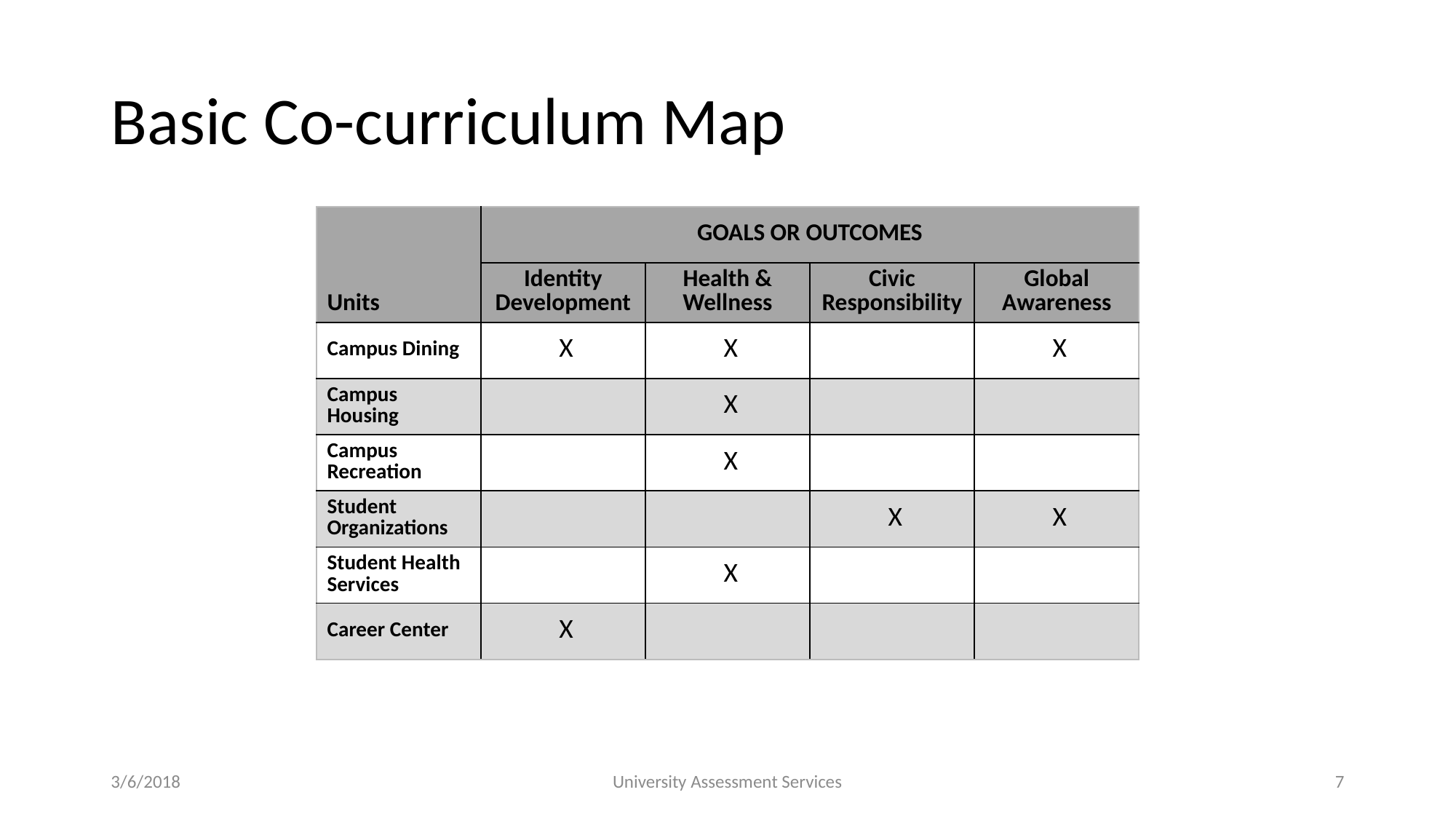

# Basic Co-curriculum Map
| Units | GOALS OR OUTCOMES |  |  |  |
| --- | --- | --- | --- | --- |
|  | Identity Development | Health & Wellness | Civic Responsibility | Global Awareness |
| Campus Dining | X | X |  | X |
| Campus Housing |  | X |  |  |
| Campus Recreation |  | X |  |  |
| Student Organizations |  |  | X | X |
| Student Health Services |  | X |  |  |
| Career Center | X |  |  |  |
3/6/2018
University Assessment Services
7